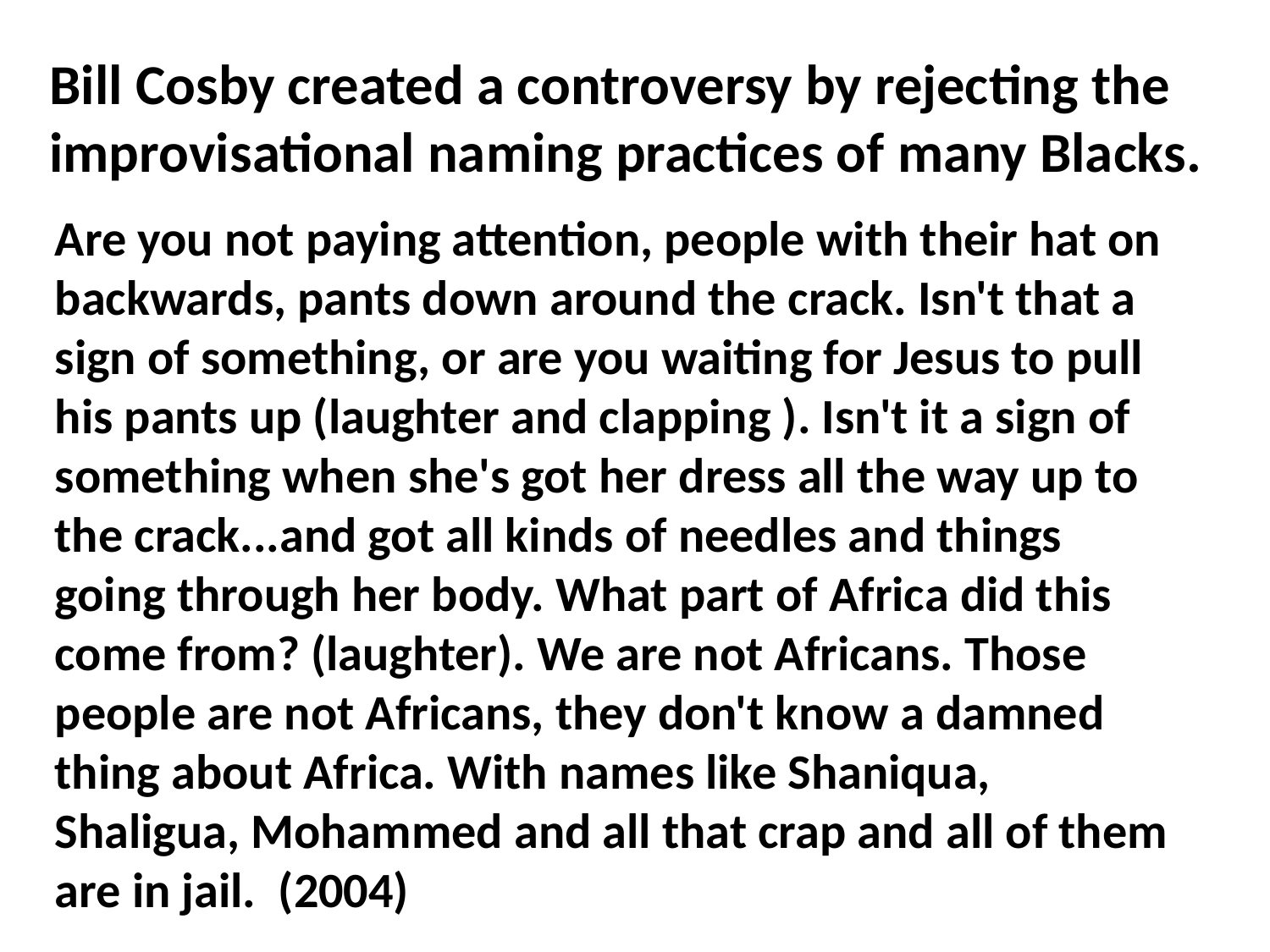

Bill Cosby created a controversy by rejecting the
improvisational naming practices of many Blacks.
Are you not paying attention, people with their hat on backwards, pants down around the crack. Isn't that a sign of something, or are you waiting for Jesus to pull his pants up (laughter and clapping ). Isn't it a sign of something when she's got her dress all the way up to the crack...and got all kinds of needles and things going through her body. What part of Africa did this come from? (laughter). We are not Africans. Those people are not Africans, they don't know a damned thing about Africa. With names like Shaniqua, Shaligua, Mohammed and all that crap and all of them are in jail.  (2004)